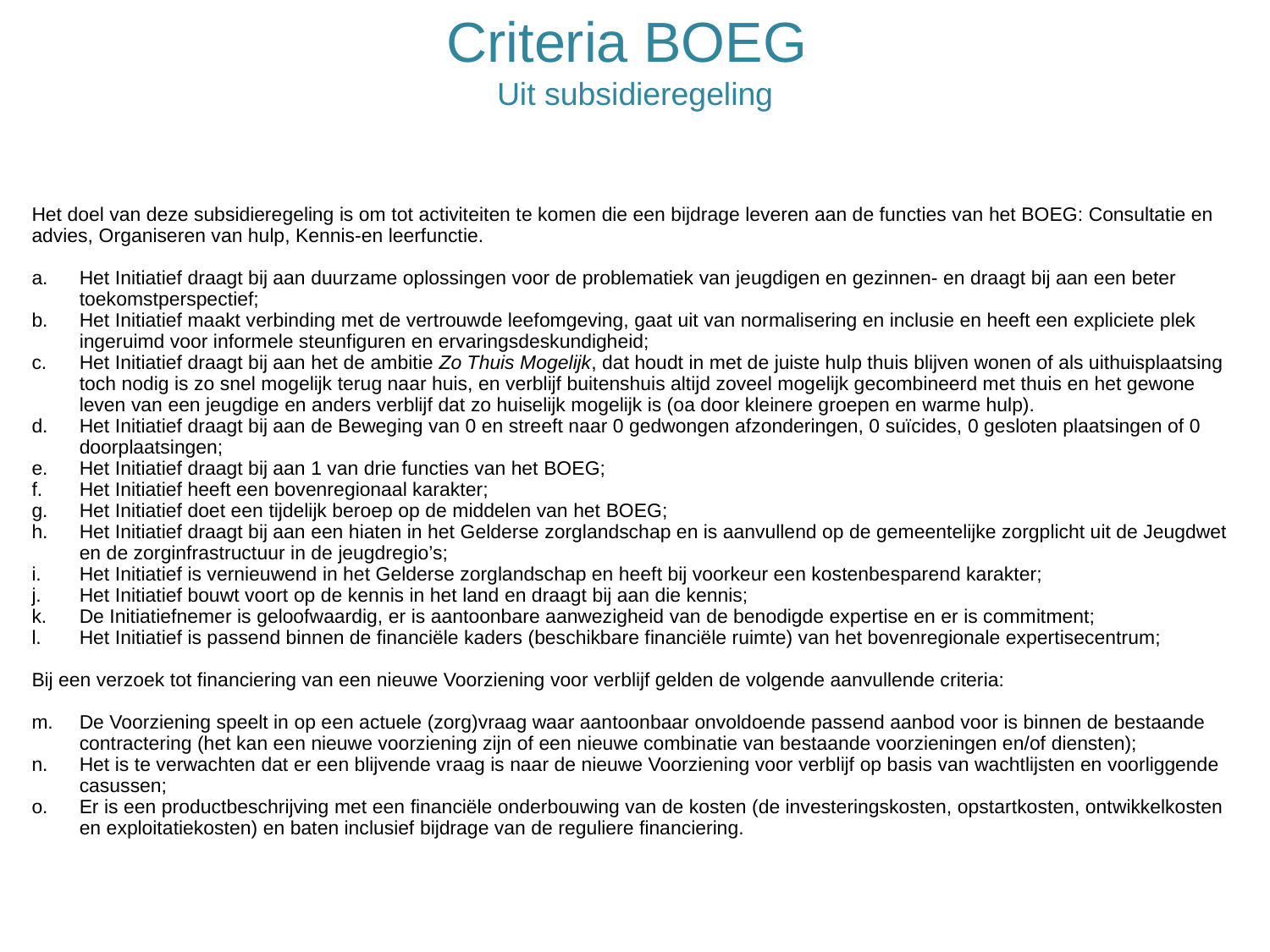

Criteria BOEG
Uit subsidieregeling
Het doel van deze subsidieregeling is om tot activiteiten te komen die een bijdrage leveren aan de functies van het BOEG: Consultatie en advies, Organiseren van hulp, Kennis-en leerfunctie.
Het Initiatief draagt bij aan duurzame oplossingen voor de problematiek van jeugdigen en gezinnen- en draagt bij aan een beter toekomstperspectief;
Het Initiatief maakt verbinding met de vertrouwde leefomgeving, gaat uit van normalisering en inclusie en heeft een expliciete plek ingeruimd voor informele steunfiguren en ervaringsdeskundigheid;
Het Initiatief draagt bij aan het de ambitie Zo Thuis Mogelijk, dat houdt in met de juiste hulp thuis blijven wonen of als uithuisplaatsing toch nodig is zo snel mogelijk terug naar huis, en verblijf buitenshuis altijd zoveel mogelijk gecombineerd met thuis en het gewone leven van een jeugdige en anders verblijf dat zo huiselijk mogelijk is (oa door kleinere groepen en warme hulp).
Het Initiatief draagt bij aan de Beweging van 0 en streeft naar 0 gedwongen afzonderingen, 0 suïcides, 0 gesloten plaatsingen of 0 doorplaatsingen;
Het Initiatief draagt bij aan 1 van drie functies van het BOEG;
Het Initiatief heeft een bovenregionaal karakter;
Het Initiatief doet een tijdelijk beroep op de middelen van het BOEG;
Het Initiatief draagt bij aan een hiaten in het Gelderse zorglandschap en is aanvullend op de gemeentelijke zorgplicht uit de Jeugdwet en de zorginfrastructuur in de jeugdregio’s;
Het Initiatief is vernieuwend in het Gelderse zorglandschap en heeft bij voorkeur een kostenbesparend karakter;
Het Initiatief bouwt voort op de kennis in het land en draagt bij aan die kennis;
De Initiatiefnemer is geloofwaardig, er is aantoonbare aanwezigheid van de benodigde expertise en er is commitment;
Het Initiatief is passend binnen de financiële kaders (beschikbare financiële ruimte) van het bovenregionale expertisecentrum;
Bij een verzoek tot financiering van een nieuwe Voorziening voor verblijf gelden de volgende aanvullende criteria:
De Voorziening speelt in op een actuele (zorg)vraag waar aantoonbaar onvoldoende passend aanbod voor is binnen de bestaande contractering (het kan een nieuwe voorziening zijn of een nieuwe combinatie van bestaande voorzieningen en/of diensten);
Het is te verwachten dat er een blijvende vraag is naar de nieuwe Voorziening voor verblijf op basis van wachtlijsten en voorliggende casussen;
Er is een productbeschrijving met een financiële onderbouwing van de kosten (de investeringskosten, opstartkosten, ontwikkelkosten en exploitatiekosten) en baten inclusief bijdrage van de reguliere financiering.